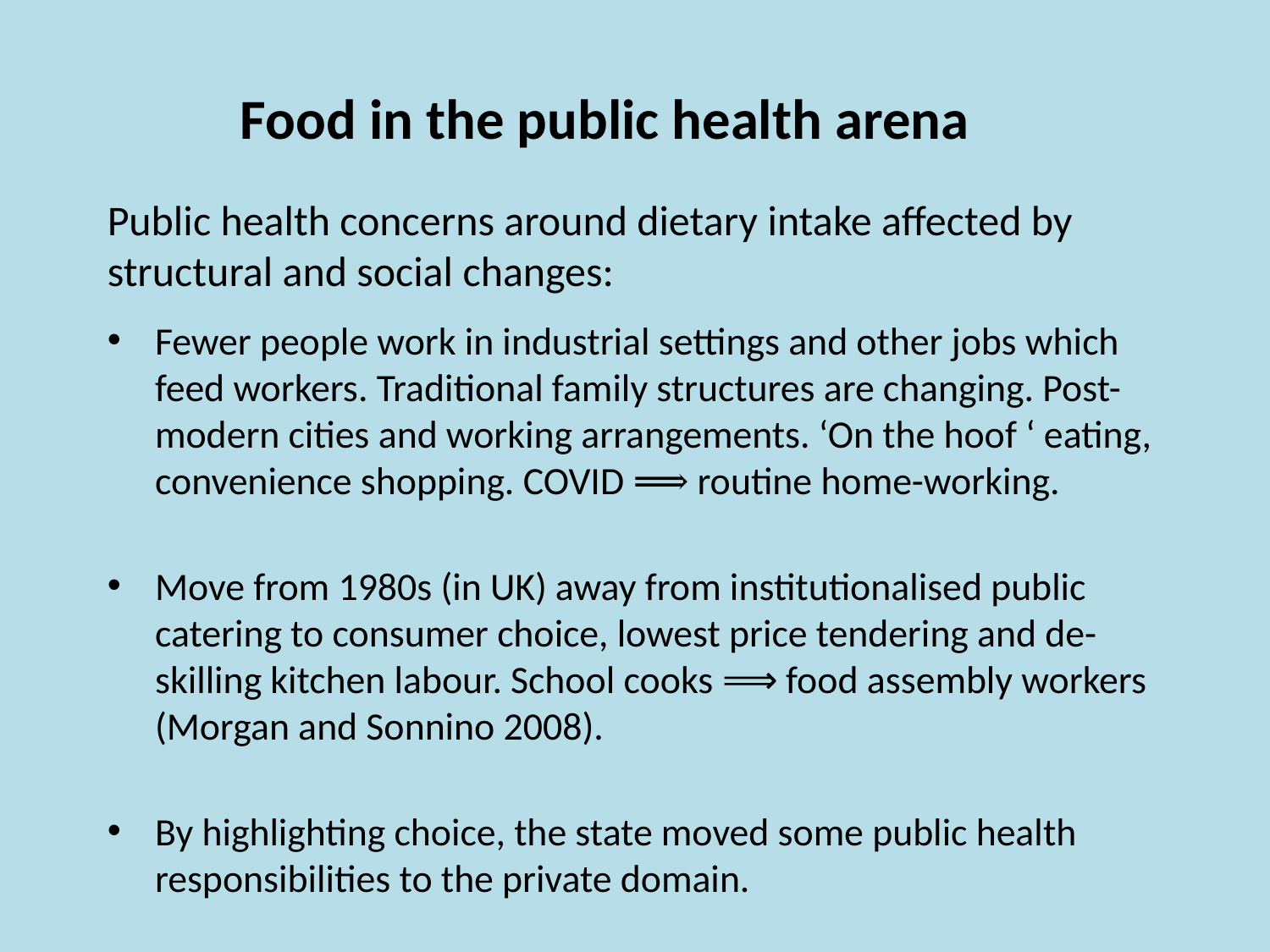

Food in the public health arena
Public health concerns around dietary intake affected by structural and social changes:
Fewer people work in industrial settings and other jobs which feed workers. Traditional family structures are changing. Post-modern cities and working arrangements. ‘On the hoof ‘ eating, convenience shopping. COVID ⟹ routine home-working.

Move from 1980s (in UK) away from institutionalised public catering to consumer choice, lowest price tendering and de-skilling kitchen labour. School cooks ⟹ food assembly workers (Morgan and Sonnino 2008).

By highlighting choice, the state moved some public health responsibilities to the private domain.